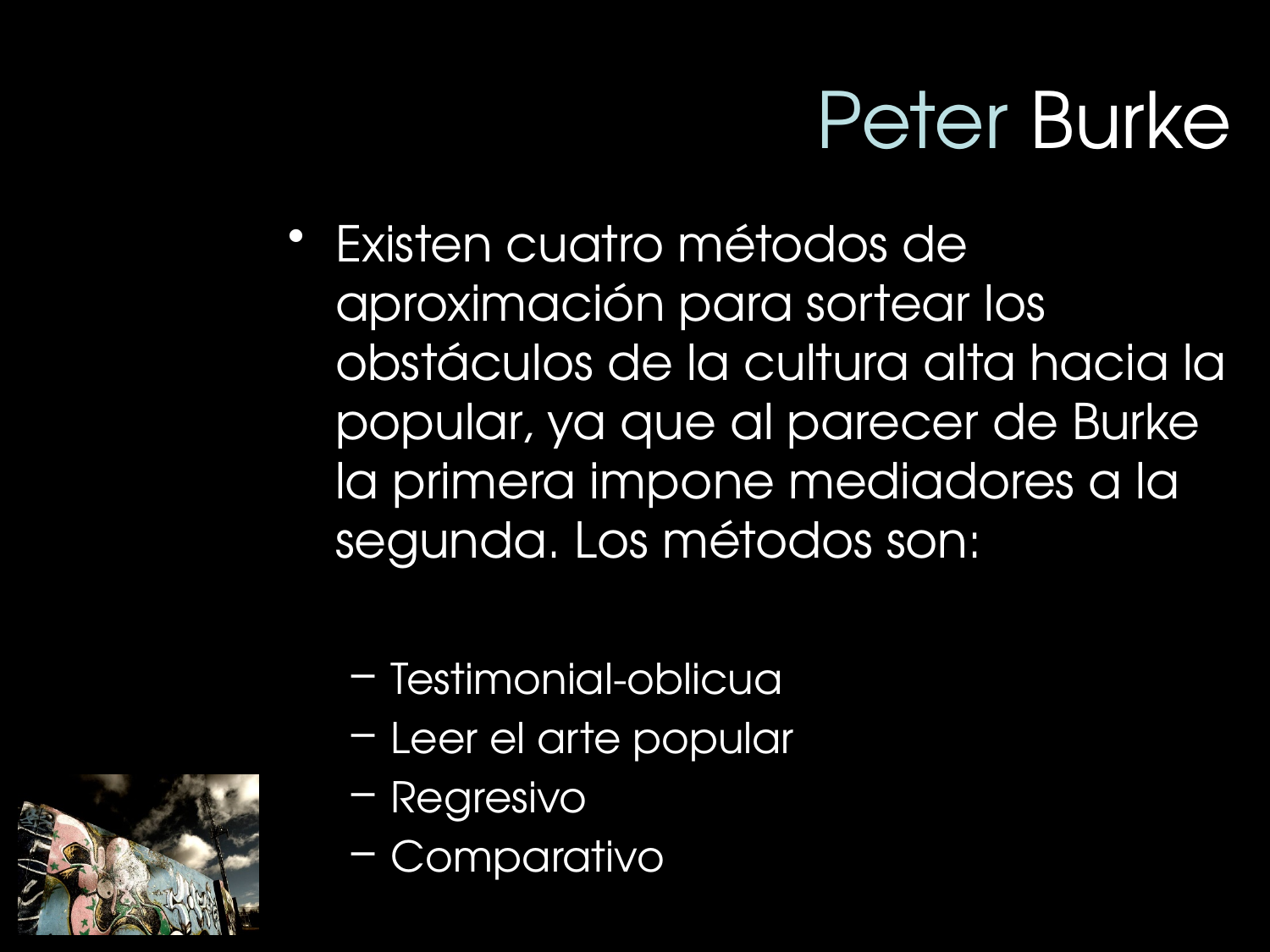

# Peter Burke
Existen cuatro métodos de aproximación para sortear los obstáculos de la cultura alta hacia la popular, ya que al parecer de Burke la primera impone mediadores a la segunda. Los métodos son:

Testimonial-oblicua
Leer el arte popular
Regresivo
Comparativo